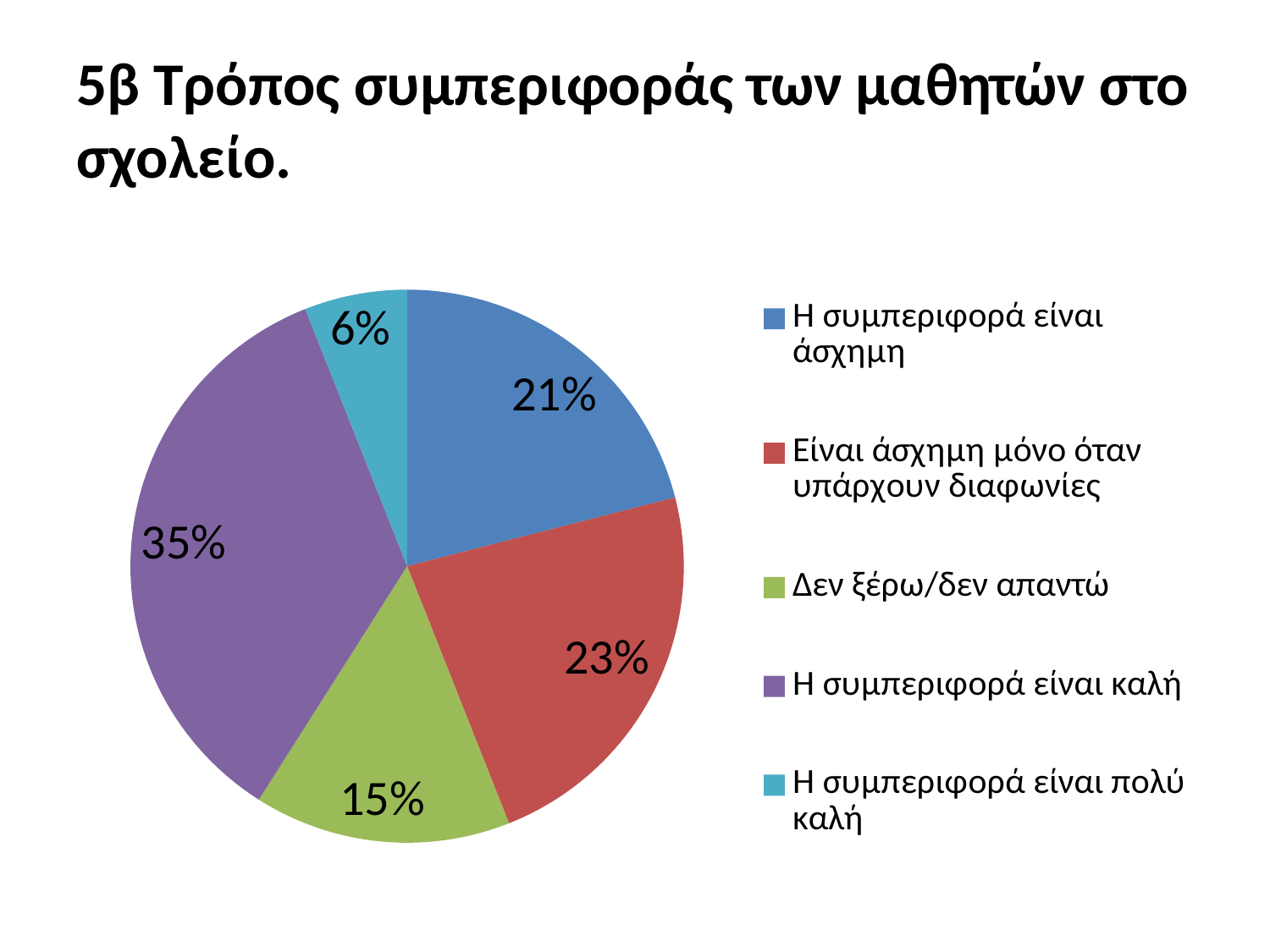

# 5β Τρόπος συμπεριφοράς των μαθητών στο σχολείο.

### Chart

| Category |  |
|---|---|
| Η συμπεριφορά είναι άσχημη | 0.21000000000000008 |
| Είναι άσχημη μόνο όταν υπάρχουν διαφωνίες | 0.23 |
| Δεν ξέρω/δεν απαντώ | 0.15000000000000008 |
| Η συμπεριφορά είναι καλή | 0.35000000000000014 |
| Η συμπεριφορά είναι πολύ καλή | 0.060000000000000026 |